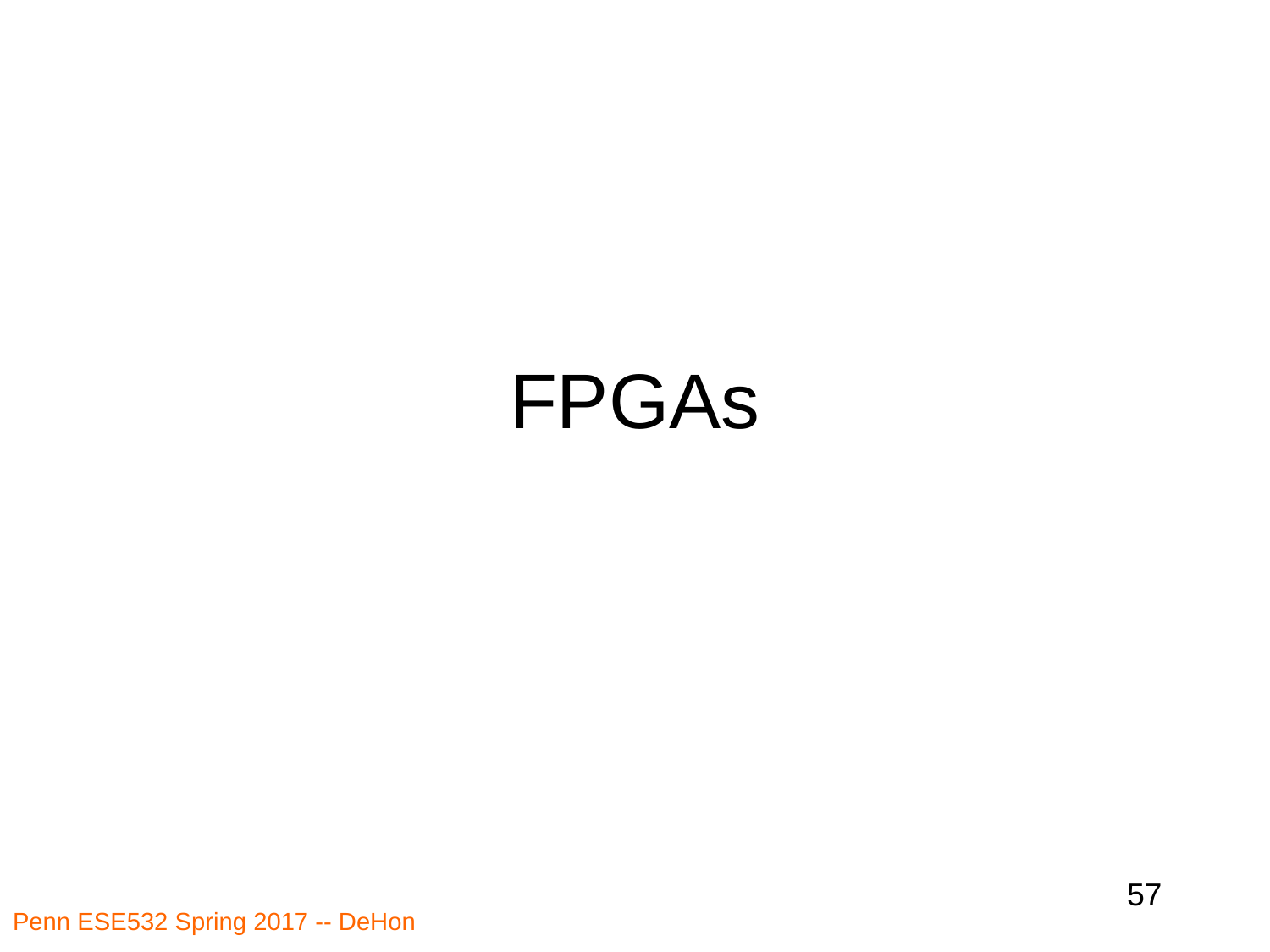

# FPGAs

57
Penn ESE532 Spring 2017 -- DeHon